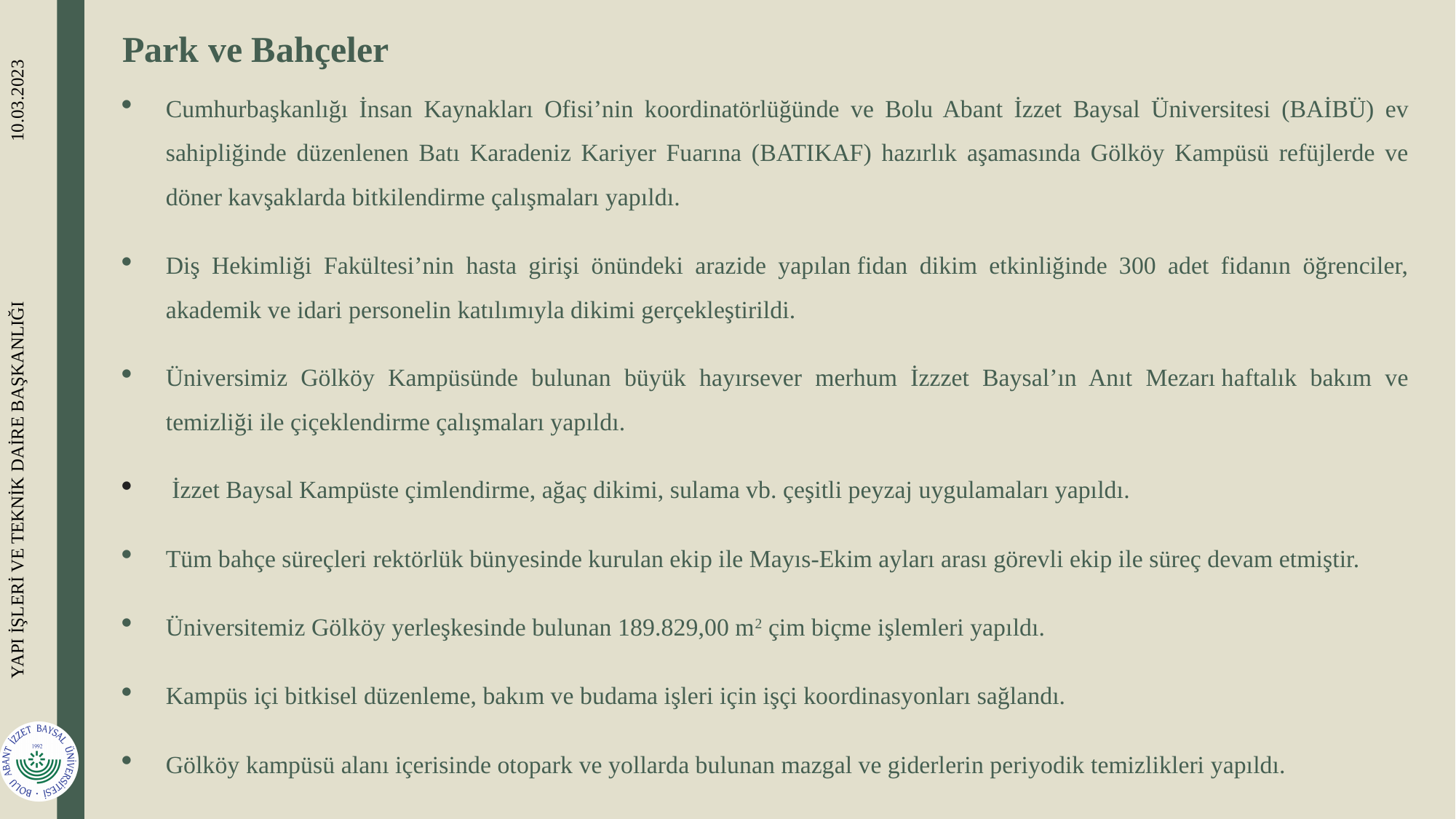

# Park ve Bahçeler
Cumhurbaşkanlığı İnsan Kaynakları Ofisi’nin koordinatörlüğünde ve Bolu Abant İzzet Baysal Üniversitesi (BAİBÜ) ev sahipliğinde düzenlenen Batı Karadeniz Kariyer Fuarına (BATIKAF) hazırlık aşamasında Gölköy Kampüsü refüjlerde ve döner kavşaklarda bitkilendirme çalışmaları yapıldı.
Diş Hekimliği Fakültesi’nin hasta girişi önündeki arazide yapılan fidan dikim etkinliğinde 300 adet fidanın öğrenciler, akademik ve idari personelin katılımıyla dikimi gerçekleştirildi.
Üniversimiz Gölköy Kampüsünde bulunan büyük hayırsever merhum İzzzet Baysal’ın Anıt Mezarı haftalık bakım ve temizliği ile çiçeklendirme çalışmaları yapıldı.
 İzzet Baysal Kampüste çimlendirme, ağaç dikimi, sulama vb. çeşitli peyzaj uygulamaları yapıldı.
Tüm bahçe süreçleri rektörlük bünyesinde kurulan ekip ile Mayıs-Ekim ayları arası görevli ekip ile süreç devam etmiştir.
Üniversitemiz Gölköy yerleşkesinde bulunan 189.829,00 m2 çim biçme işlemleri yapıldı.
Kampüs içi bitkisel düzenleme, bakım ve budama işleri için işçi koordinasyonları sağlandı.
Gölköy kampüsü alanı içerisinde otopark ve yollarda bulunan mazgal ve giderlerin periyodik temizlikleri yapıldı.